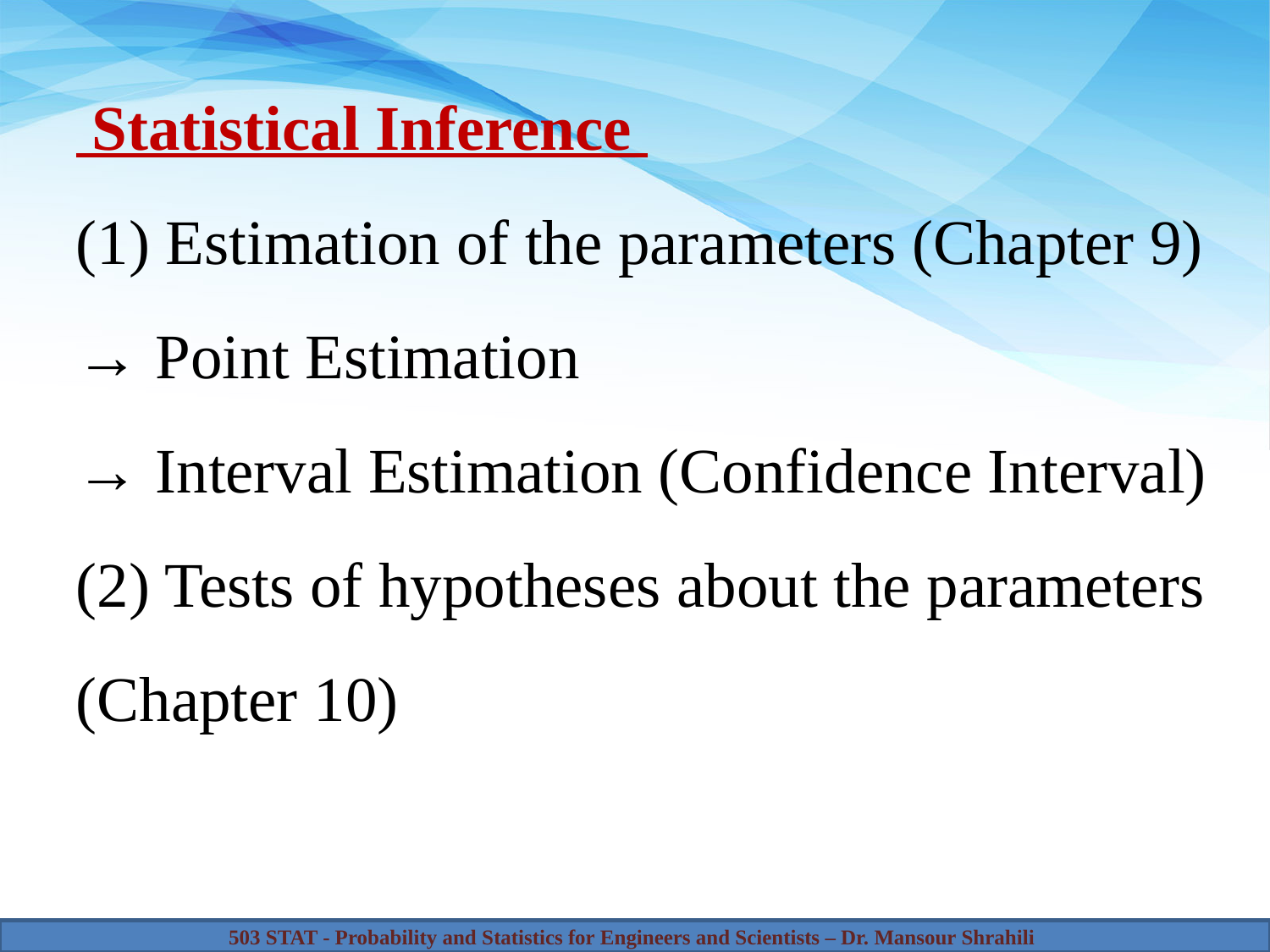

Statistical Inference
(1) Estimation of the parameters (Chapter 9)
→ Point Estimation
→ Interval Estimation (Confidence Interval)
(2) Tests of hypotheses about the parameters (Chapter 10)